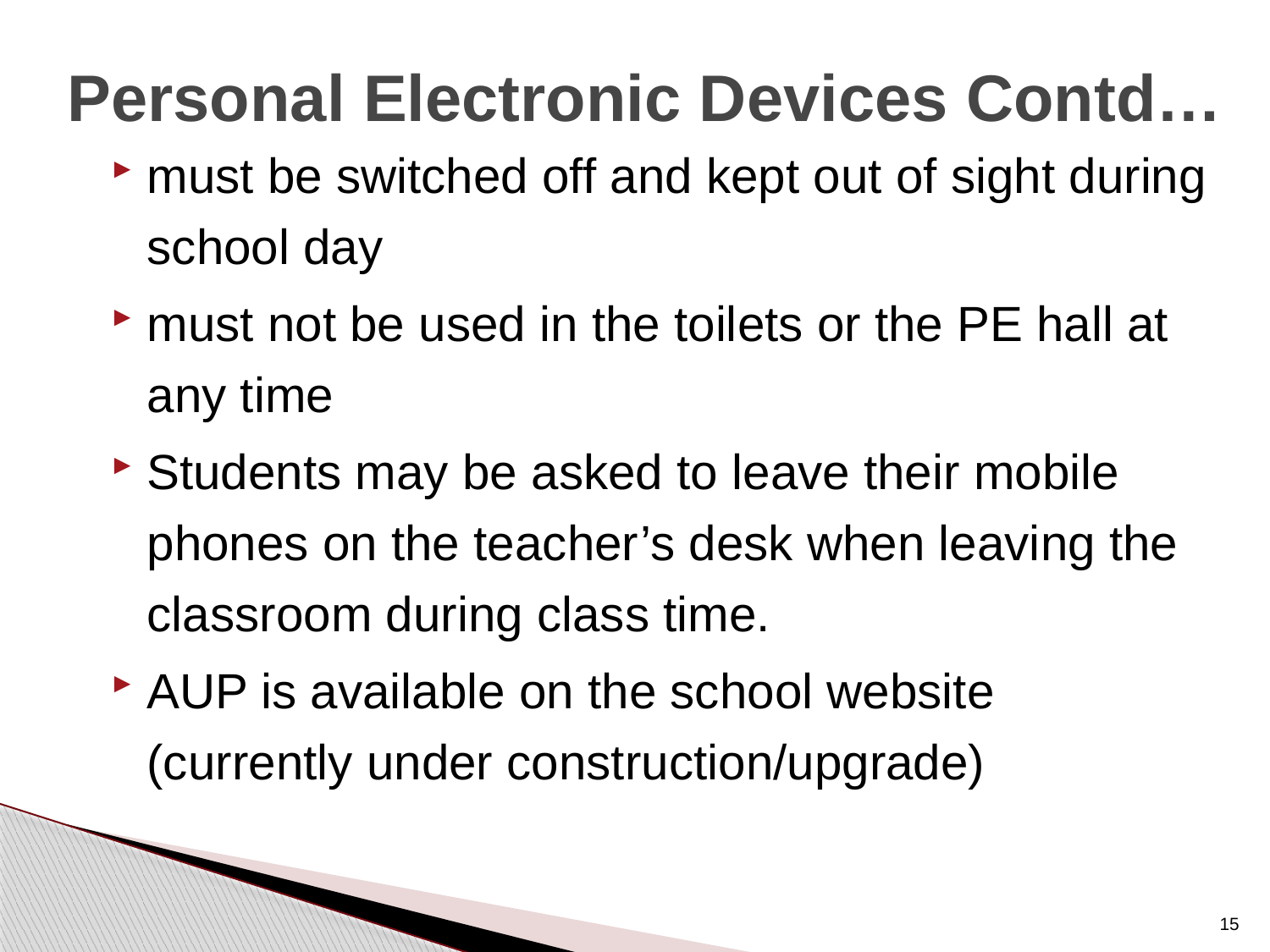

# Personal Electronic Devices Contd…
must be switched off and kept out of sight during school day
must not be used in the toilets or the PE hall at any time
Students may be asked to leave their mobile phones on the teacher’s desk when leaving the classroom during class time.
AUP is available on the school website (currently under construction/upgrade)
15